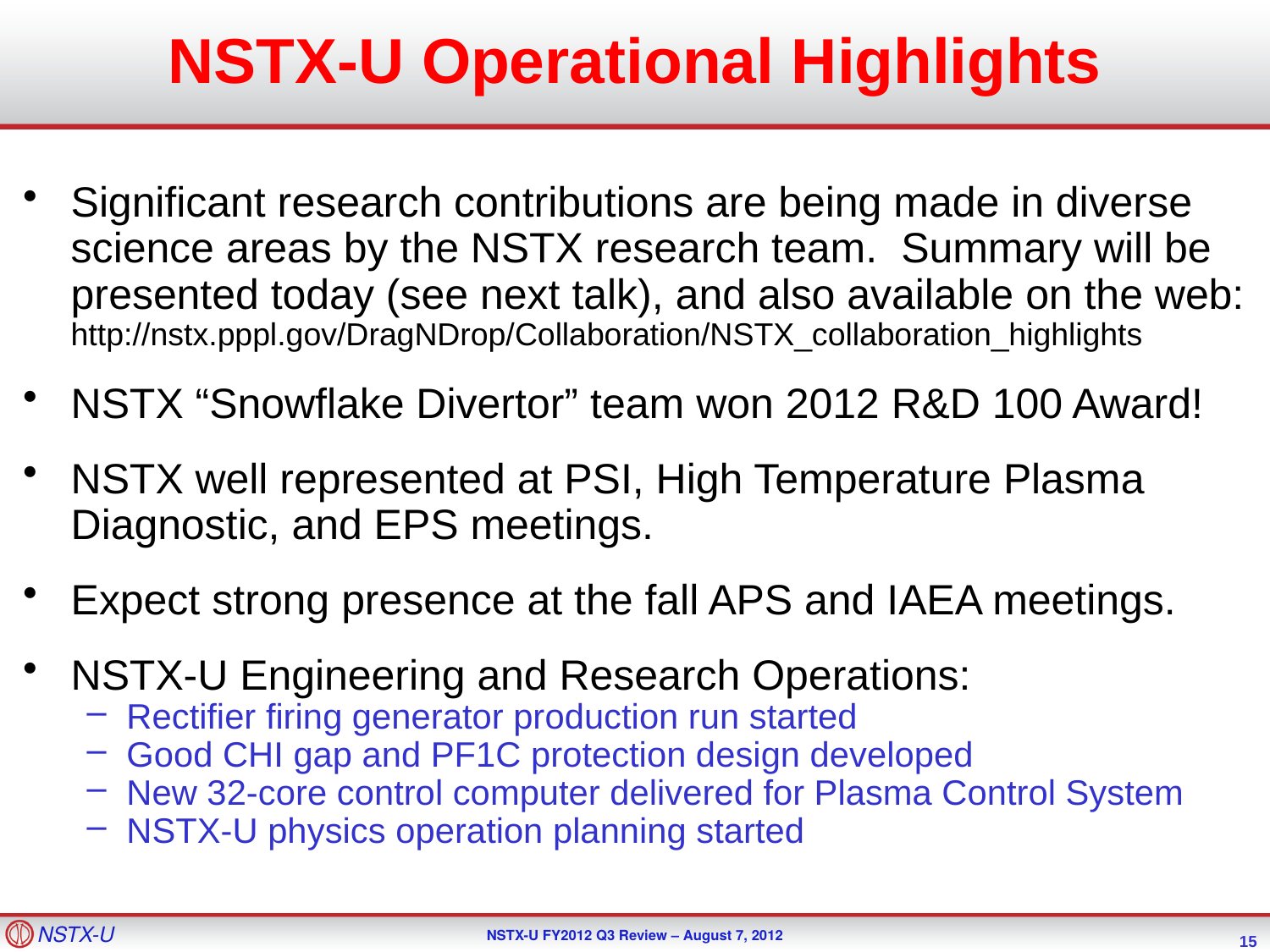

# NSTX-U Operational Highlights
Significant research contributions are being made in diverse science areas by the NSTX research team.  Summary will be presented today (see next talk), and also available on the web: http://nstx.pppl.gov/DragNDrop/Collaboration/NSTX_collaboration_highlights
NSTX “Snowflake Divertor” team won 2012 R&D 100 Award!
NSTX well represented at PSI, High Temperature Plasma Diagnostic, and EPS meetings.
Expect strong presence at the fall APS and IAEA meetings.
NSTX-U Engineering and Research Operations:
Rectifier firing generator production run started
Good CHI gap and PF1C protection design developed
New 32-core control computer delivered for Plasma Control System
NSTX-U physics operation planning started
15